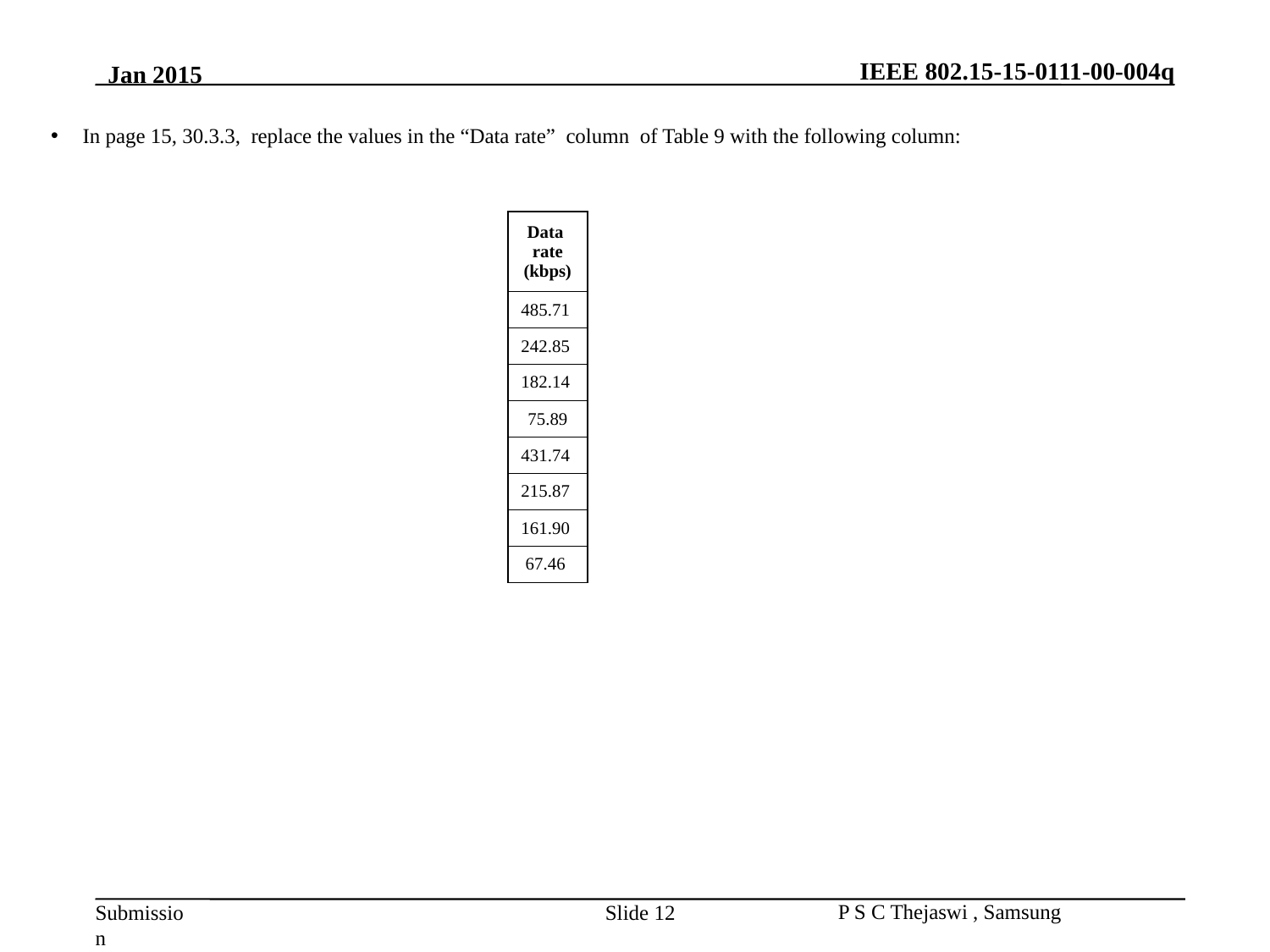

In page 15, 30.3.3,  replace the values in the “Data rate”  column  of Table 9 with the following column:
| Data rate (kbps) |
| --- |
| 485.71 |
| 242.85 |
| 182.14 |
| 75.89 |
| 431.74 |
| 215.87 |
| 161.90 |
| 67.46 |
Slide 12